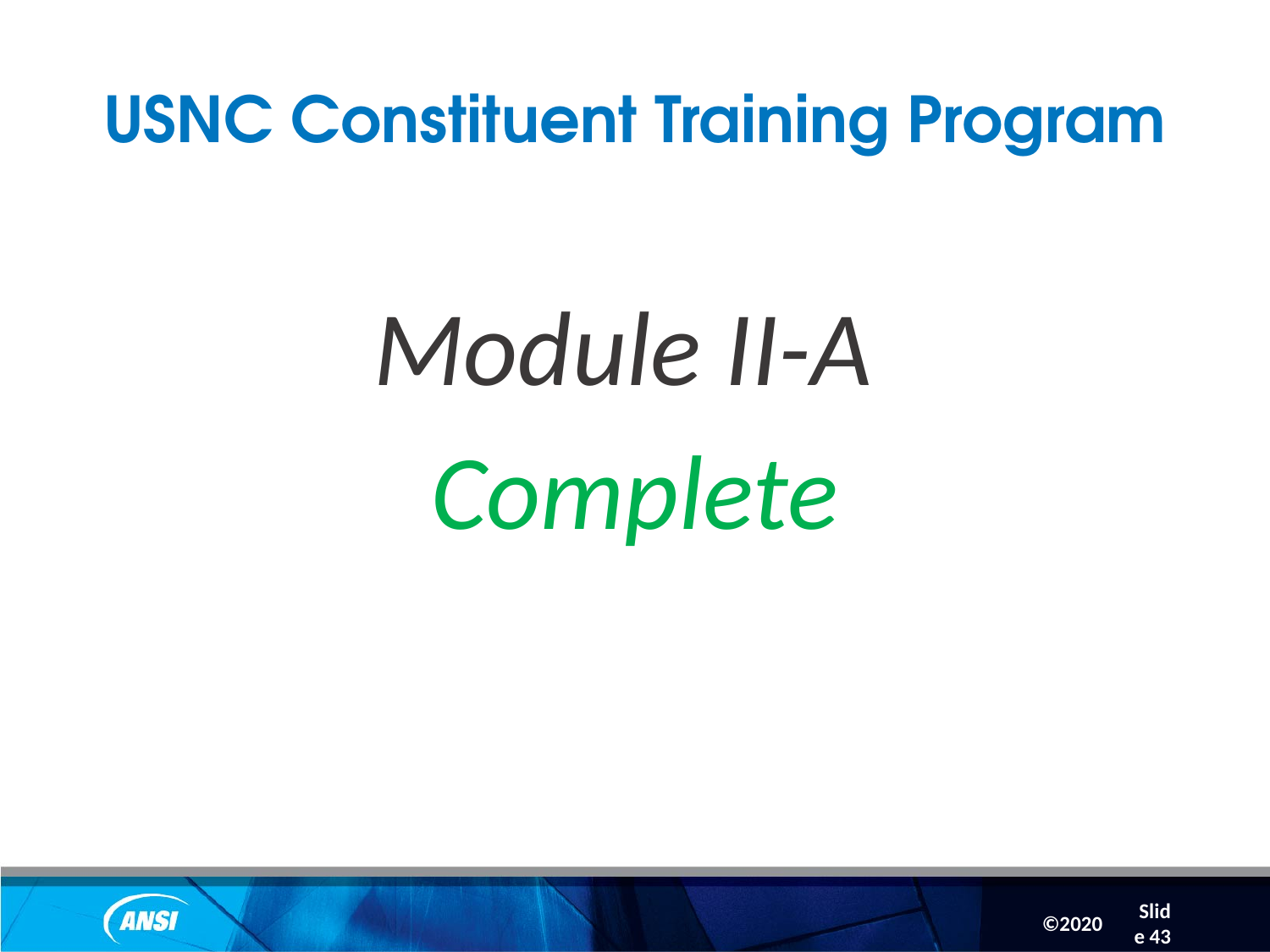

Slide 43
# USNC Constituent Training Program

Module II-A
Complete